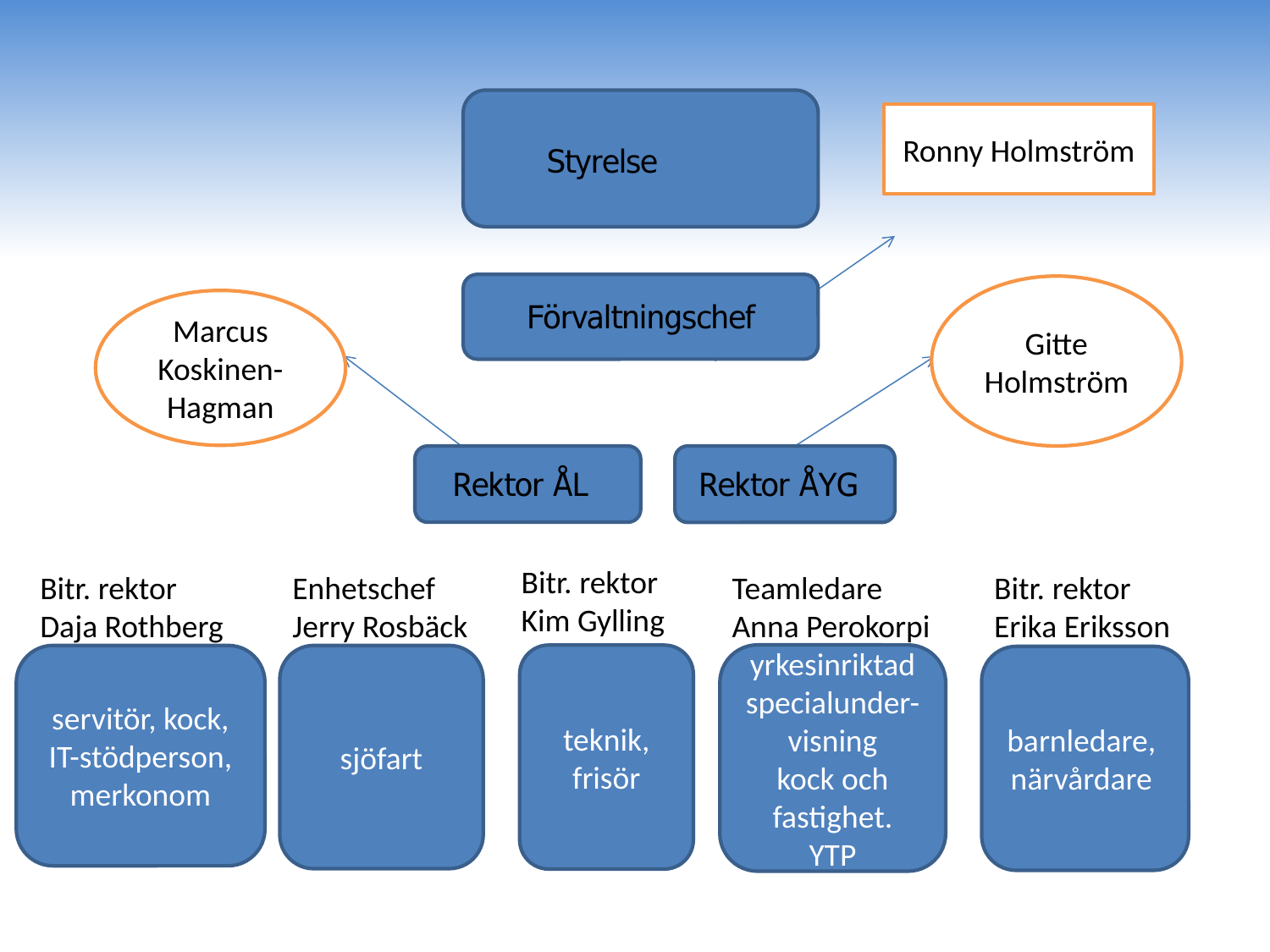

Ronny Holmström
Styrelse

Gitte Holmström
Marcus Koskinen-Hagman
Förvaltningschef

Rektor ÅL
Rektor ÅYG
Bitr. rektor Kim Gylling

Bitr. rektor
Daja Rothberg
Enhetschef Jerry Rosbäck
Teamledare Anna Perokorpi
Bitr. rektor
Erika Eriksson
yrkesinriktad specialunder-visning
kock och
fastighet.
YTP
teknik, frisör

servitör, kock, IT-stödperson, merkonom

sjöfart
barnledare, närvårdare